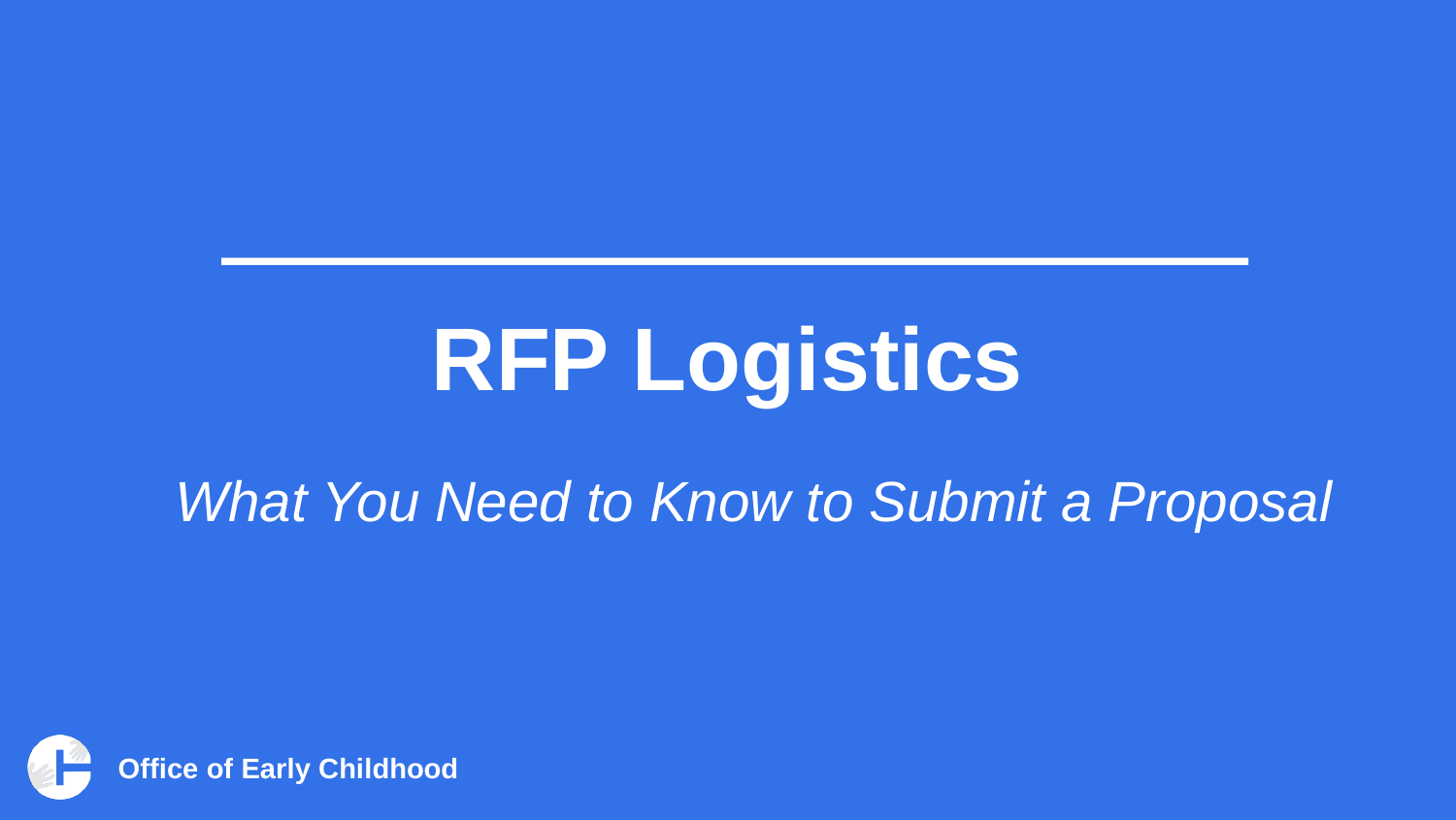

# RFP Logistics
What You Need to Know to Submit a Proposal